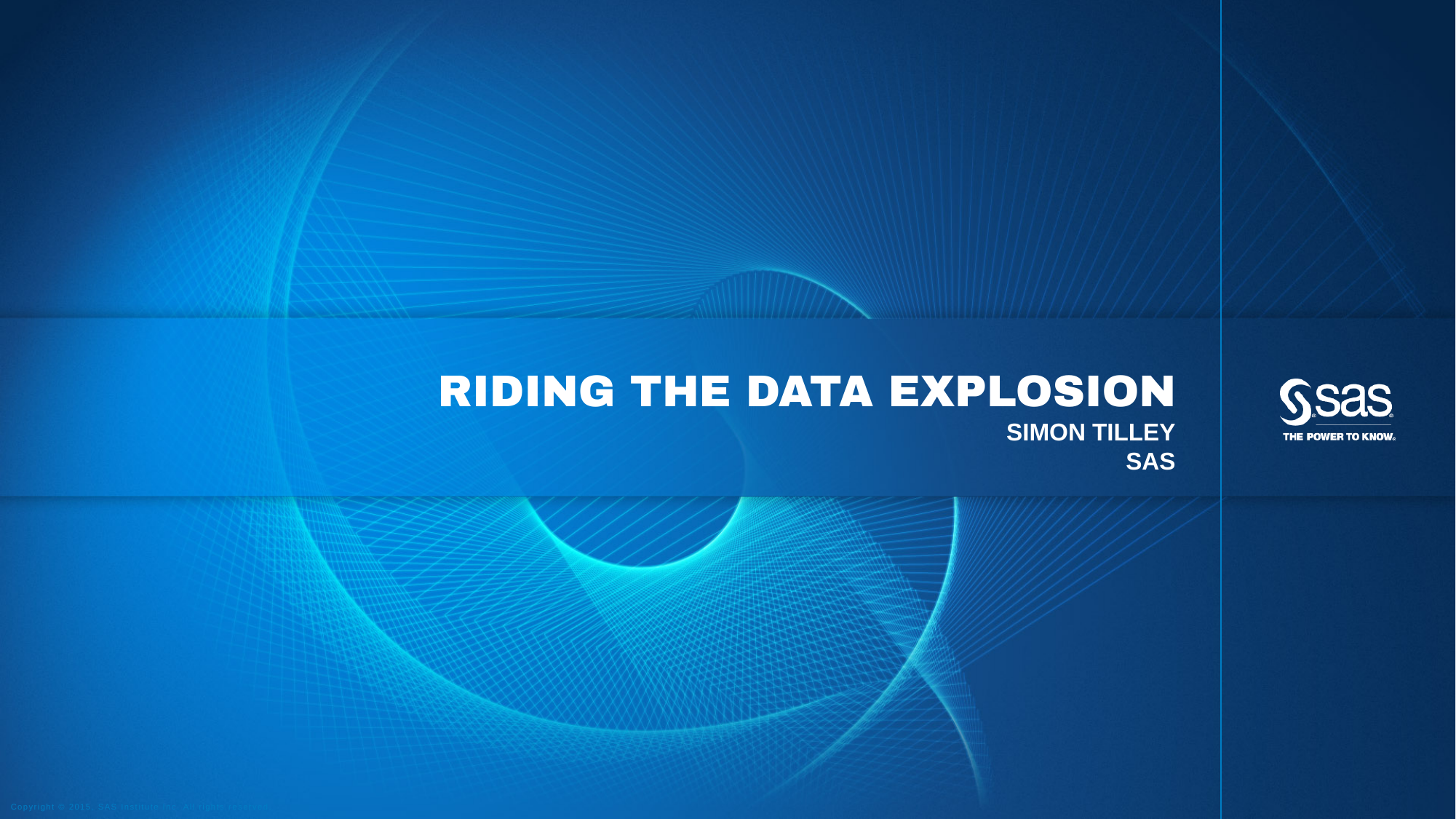

# Riding the Data Explosion
Simon Tilley
SAS